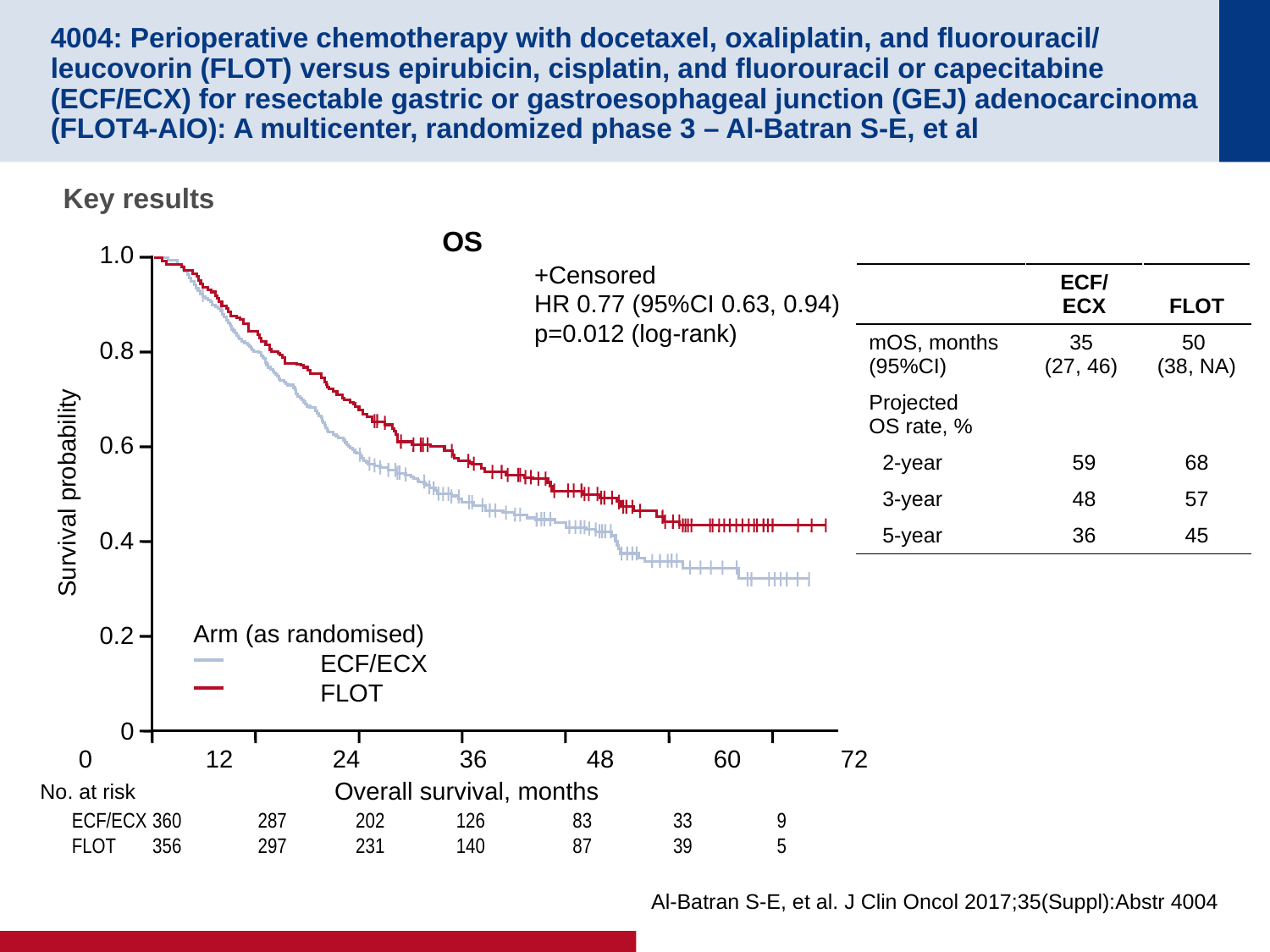

# 4004: Perioperative chemotherapy with docetaxel, oxaliplatin, and fluorouracil/ leucovorin (FLOT) versus epirubicin, cisplatin, and fluorouracil or capecitabine (ECF/ECX) for resectable gastric or gastroesophageal junction (GEJ) adenocarcinoma (FLOT4-AIO): A multicenter, randomized phase 3 – Al-Batran S-E, et al
Key results
OS
1.0
0.8
0.6
0.4
0.2
0
+Censored
HR 0.77 (95%CI 0.63, 0.94)
p=0.012 (log-rank)

Survival probability
Arm (as randomised)
	ECF/ECX
	FLOT
0	12	24	36	48	60	72
Overall survival, months
|  | ECF/ECX | FLOT |
| --- | --- | --- |
| mOS, months (95%CI) | 35 (27, 46) | 50 (38, NA) |
| Projected OS rate, % |  |  |
| 2-year | 59 | 68 |
| 3-year | 48 | 57 |
| 5-year | 36 | 45 |
No. at risk
ECF/ECX	360	287	202	126	83	33	9
FLOT	356	297	231	140	87	39	5
Al-Batran S-E, et al. J Clin Oncol 2017;35(Suppl):Abstr 4004